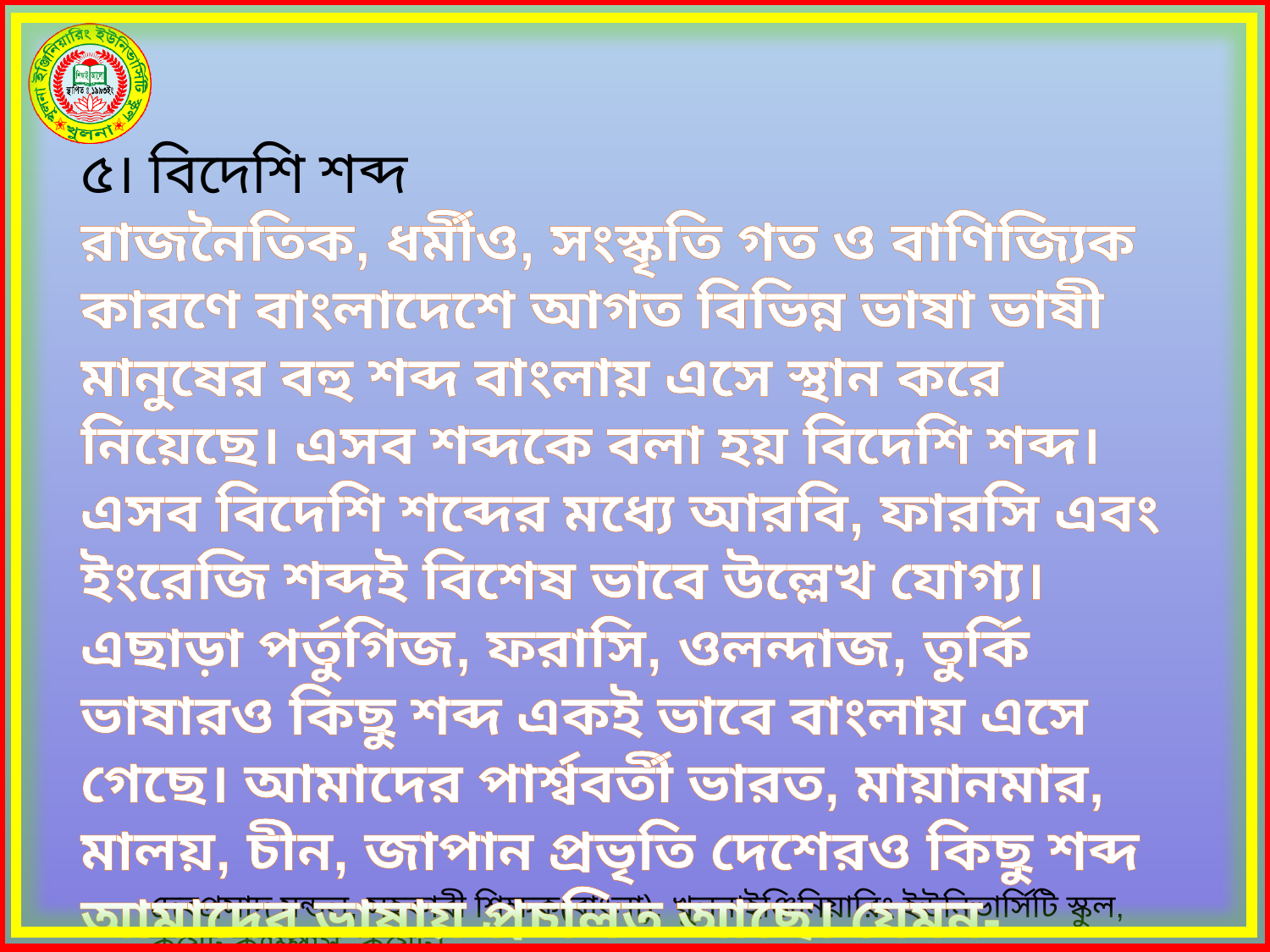

৫। বিদেশি শব্দ
রাজনৈতিক, ধর্মীও, সংস্কৃতি গত ও বাণিজ্যিক কারণে বাংলাদেশে আগত বিভিন্ন ভাষা ভাষী মানুষের বহু শব্দ বাংলায় এসে স্থান করে নিয়েছে। এসব শব্দকে বলা হয় বিদেশি শব্দ। এসব বিদেশি শব্দের মধ্যে আরবি, ফারসি এবং ইংরেজি শব্দই বিশেষ ভাবে উল্লেখ যোগ্য। এছাড়া পর্তুগিজ, ফরাসি, ওলন্দাজ, তুর্কি ভাষারও কিছু শব্দ একই ভাবে বাংলায় এসে গেছে। আমাদের পার্শ্ববর্তী ভারত, মায়ানমার, মালয়, চীন, জাপান প্রভৃতি দেশেরও কিছু শব্দ আমাদের ভাষায় প্রচলিত আছে। যেমন-